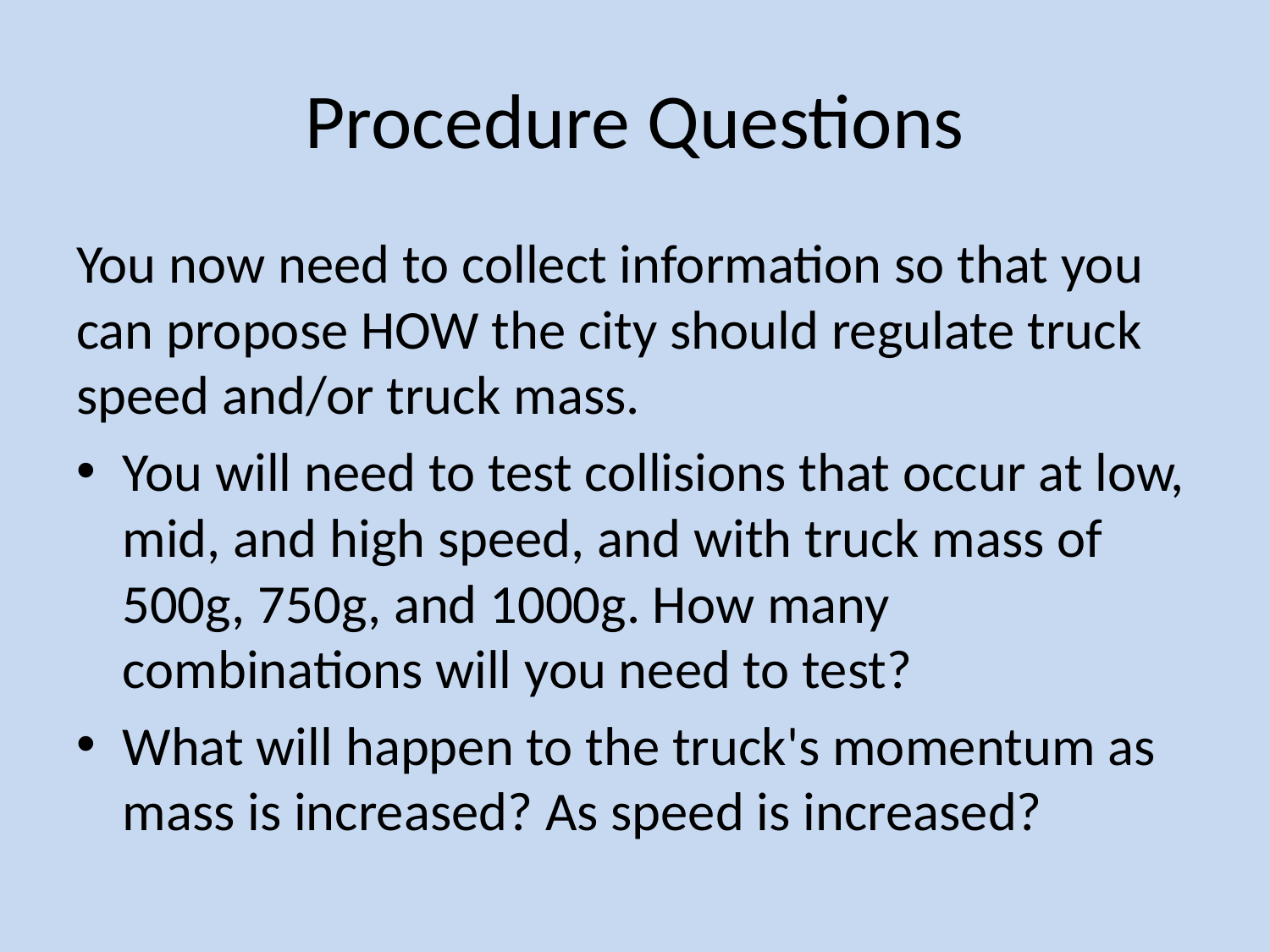

# Procedure Questions
You now need to collect information so that you can propose HOW the city should regulate truck speed and/or truck mass.
You will need to test collisions that occur at low, mid, and high speed, and with truck mass of 500g, 750g, and 1000g. How many combinations will you need to test?
What will happen to the truck's momentum as mass is increased? As speed is increased?